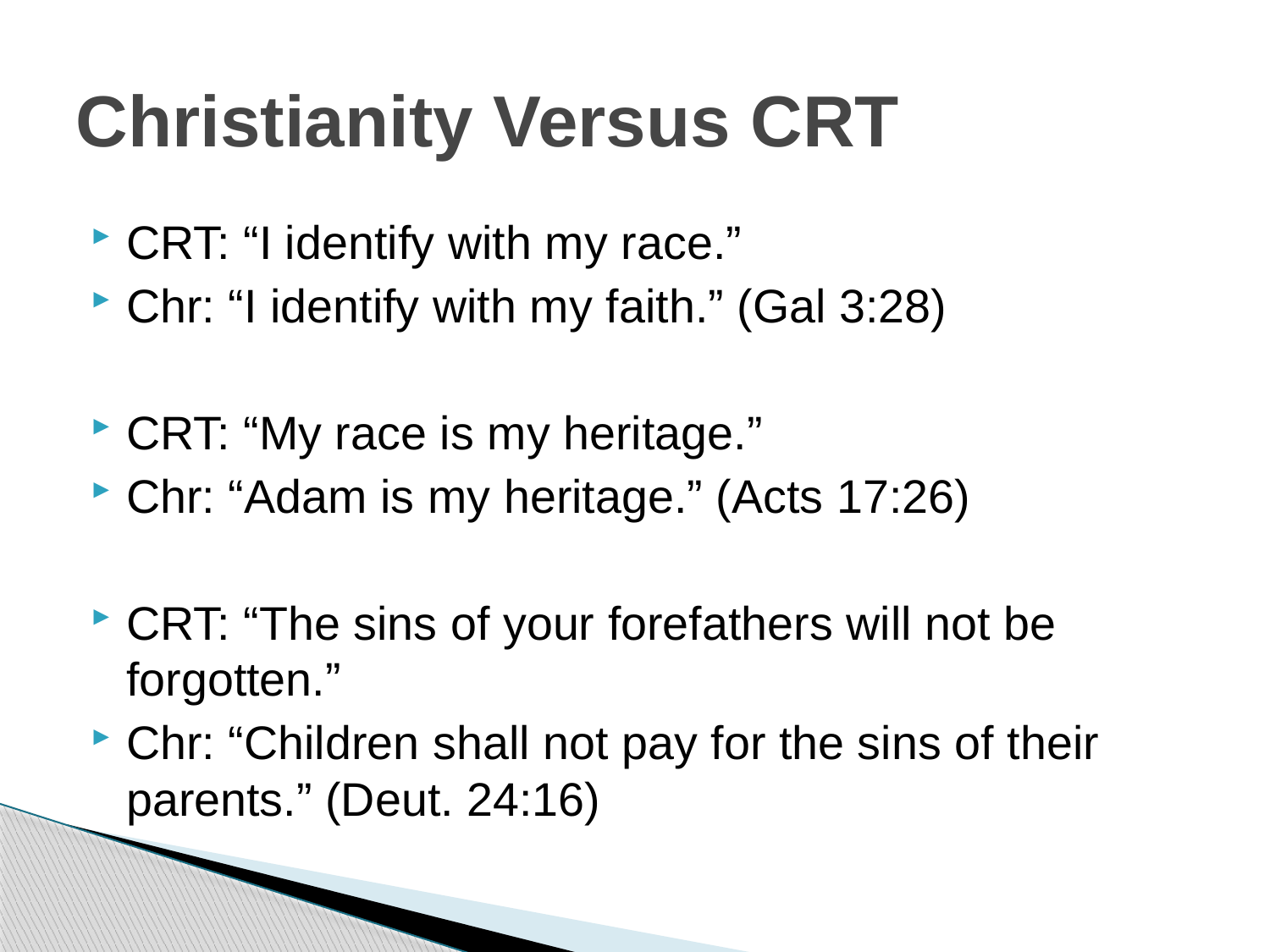

# Christianity Versus CRT
CRT: “I identify with my race.”
Chr: “I identify with my faith.” (Gal 3:28)

CRT: “My race is my heritage.”
Chr: “Adam is my heritage.” (Acts 17:26)

CRT: “The sins of your forefathers will not be forgotten.”
Chr: “Children shall not pay for the sins of their parents.” (Deut. 24:16)